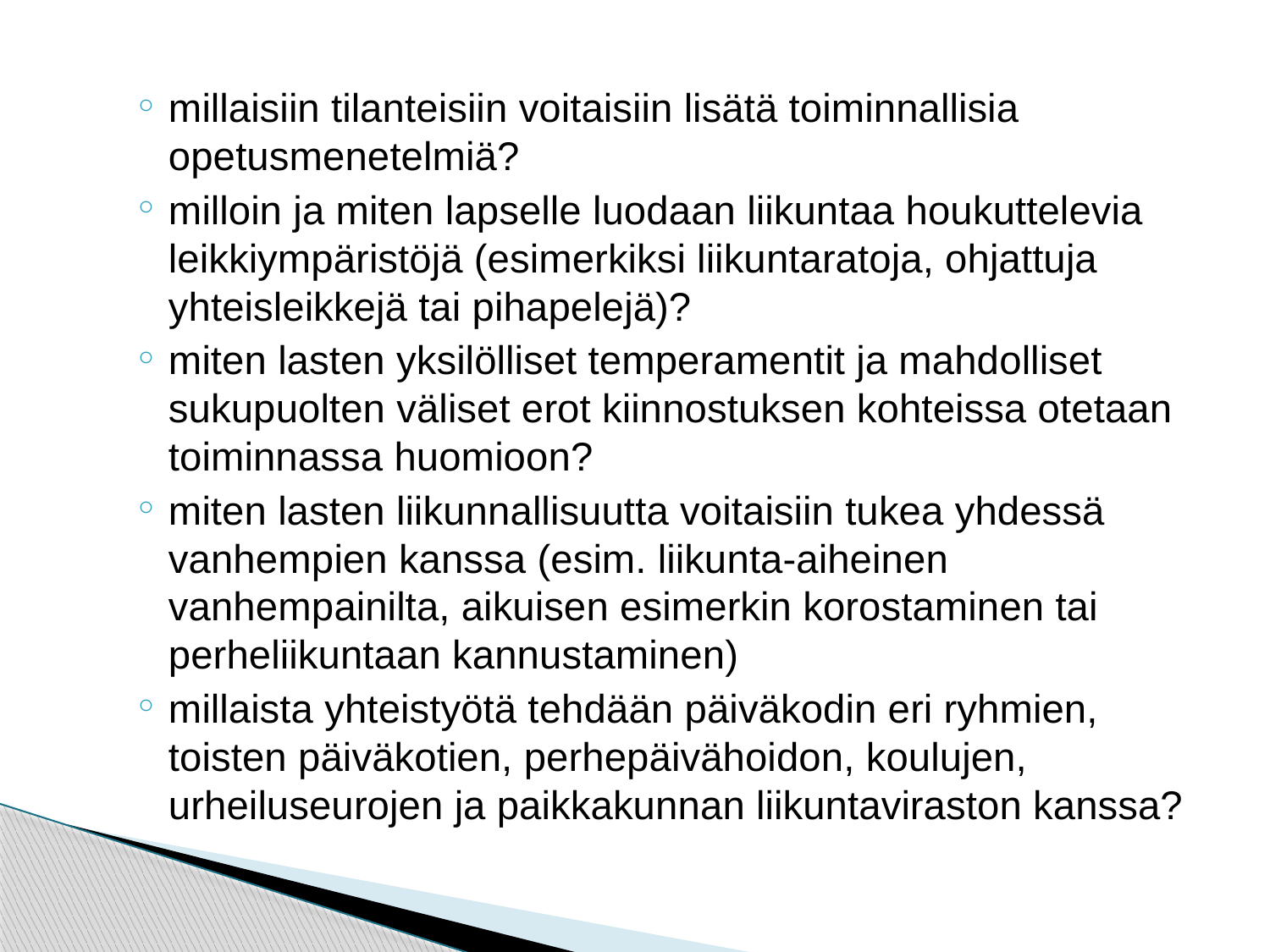

#
millaisiin tilanteisiin voitaisiin lisätä toiminnallisia opetusmenetelmiä?
milloin ja miten lapselle luodaan liikuntaa houkuttelevia leikkiympäristöjä (esimerkiksi liikuntaratoja, ohjattuja yhteisleikkejä tai pihapelejä)?
miten lasten yksilölliset temperamentit ja mahdolliset sukupuolten väliset erot kiinnostuksen kohteissa otetaan toiminnassa huomioon?
miten lasten liikunnallisuutta voitaisiin tukea yhdessä vanhempien kanssa (esim. liikunta-aiheinen vanhempainilta, aikuisen esimerkin korostaminen tai perheliikuntaan kannustaminen)
millaista yhteistyötä tehdään päiväkodin eri ryhmien, toisten päiväkotien, perhepäivähoidon, koulujen, urheiluseurojen ja paikkakunnan liikuntaviraston kanssa?